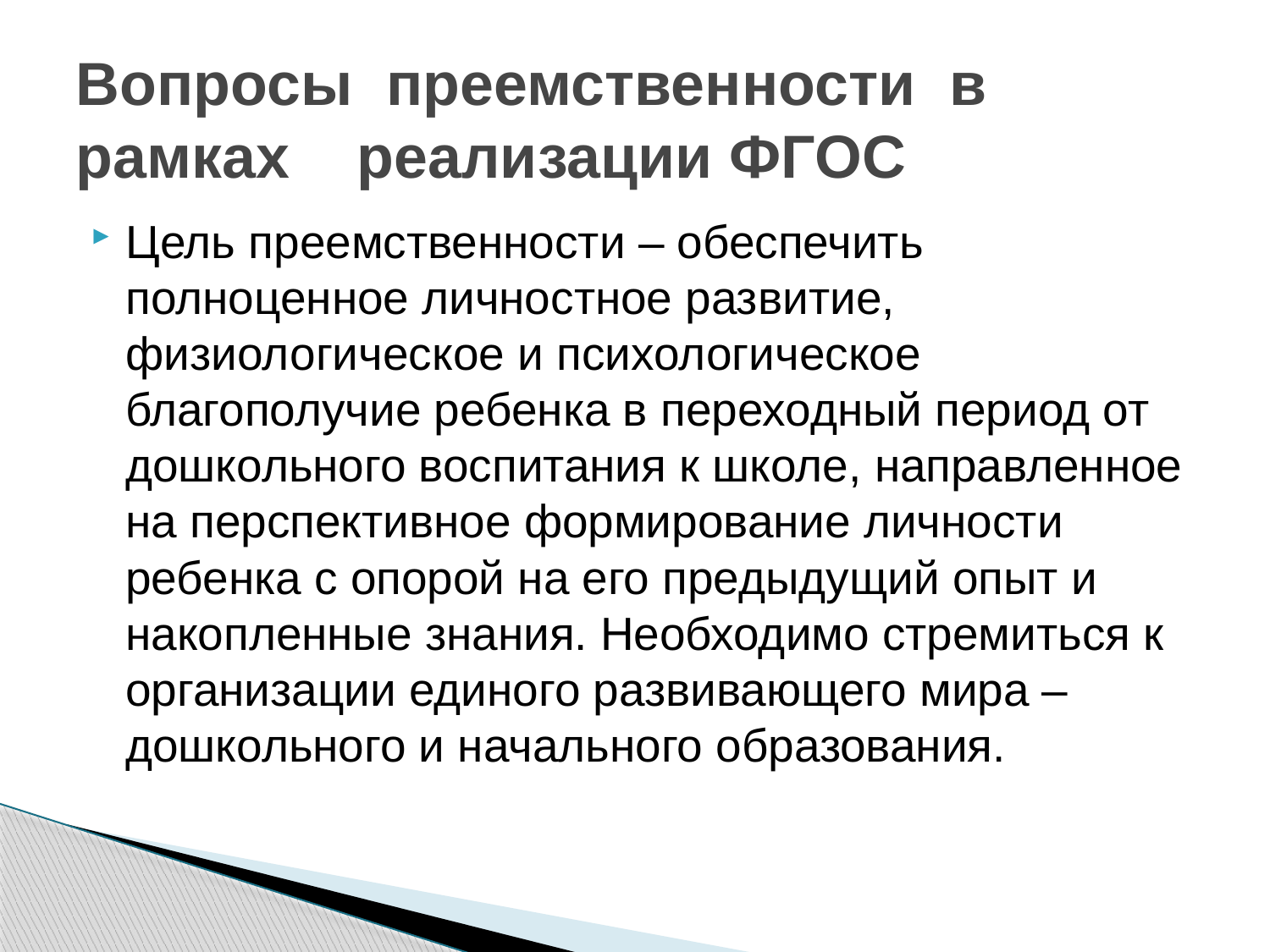

# Вопросы  преемственности  в  рамках    реализации ФГОС
Цель преемственности – обеспечить полноценное личностное развитие, физиологическое и психологическое благополучие ребенка в переходный период от дошкольного воспитания к школе, направленное на перспективное формирование личности ребенка с опорой на его предыдущий опыт и накопленные знания. Необходимо стремиться к организации единого развивающего мира – дошкольного и начального образования.